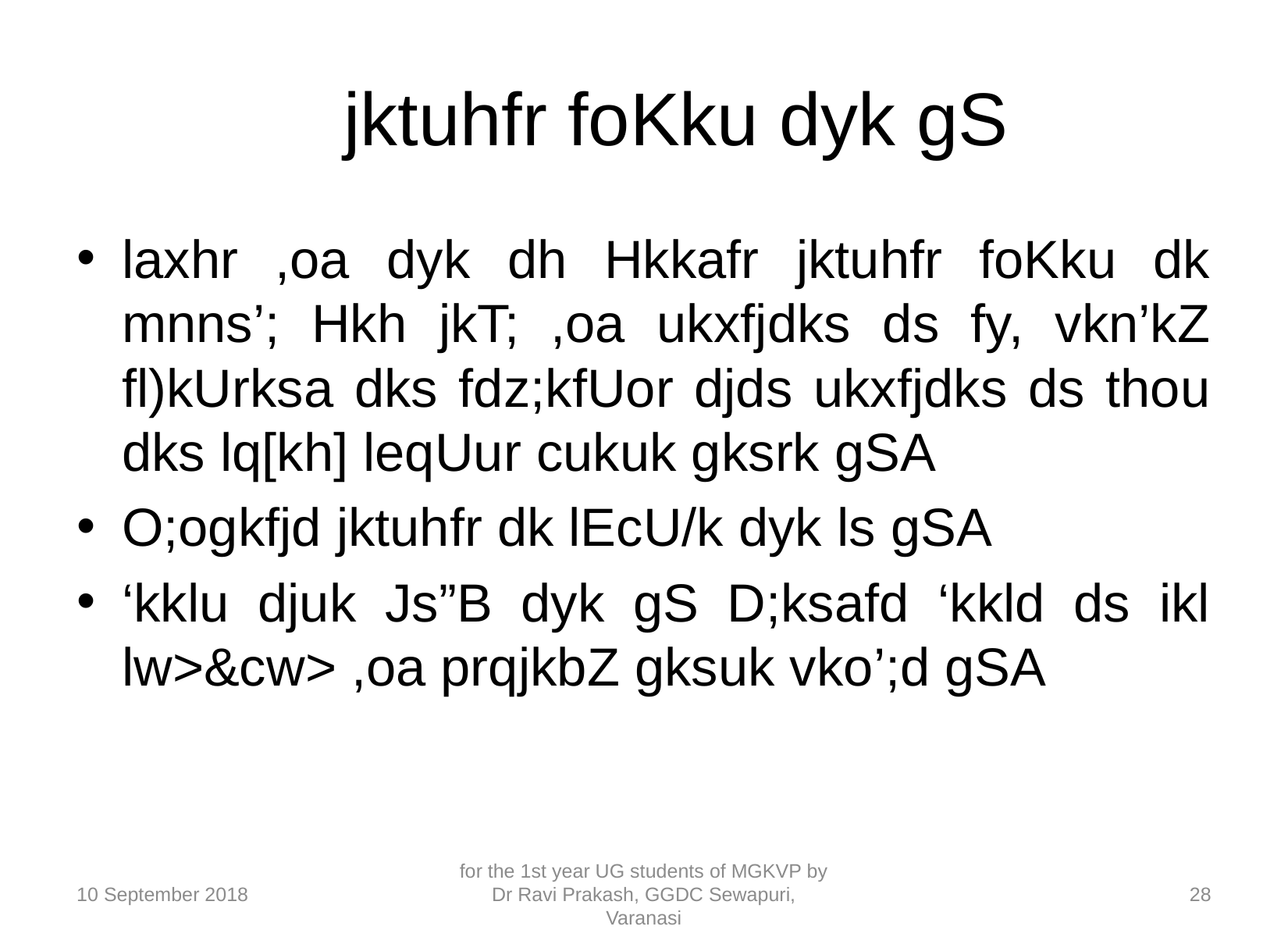

# jktuhfr foKku dyk gS
laxhr ,oa dyk dh Hkkafr jktuhfr foKku dk mnns’; Hkh jkT; ,oa ukxfjdks ds fy, vkn’kZ fl)kUrksa dks fdz;kfUor djds ukxfjdks ds thou dks lq[kh] leqUur cukuk gksrk gSA
O;ogkfjd jktuhfr dk lEcU/k dyk ls gSA
‘kklu djuk Js”B dyk gS D;ksafd ‘kkld ds ikl lw>&cw> ,oa prqjkbZ gksuk vko’;d gSA
10 September 2018
for the 1st year UG students of MGKVP by Dr Ravi Prakash, GGDC Sewapuri, Varanasi
28